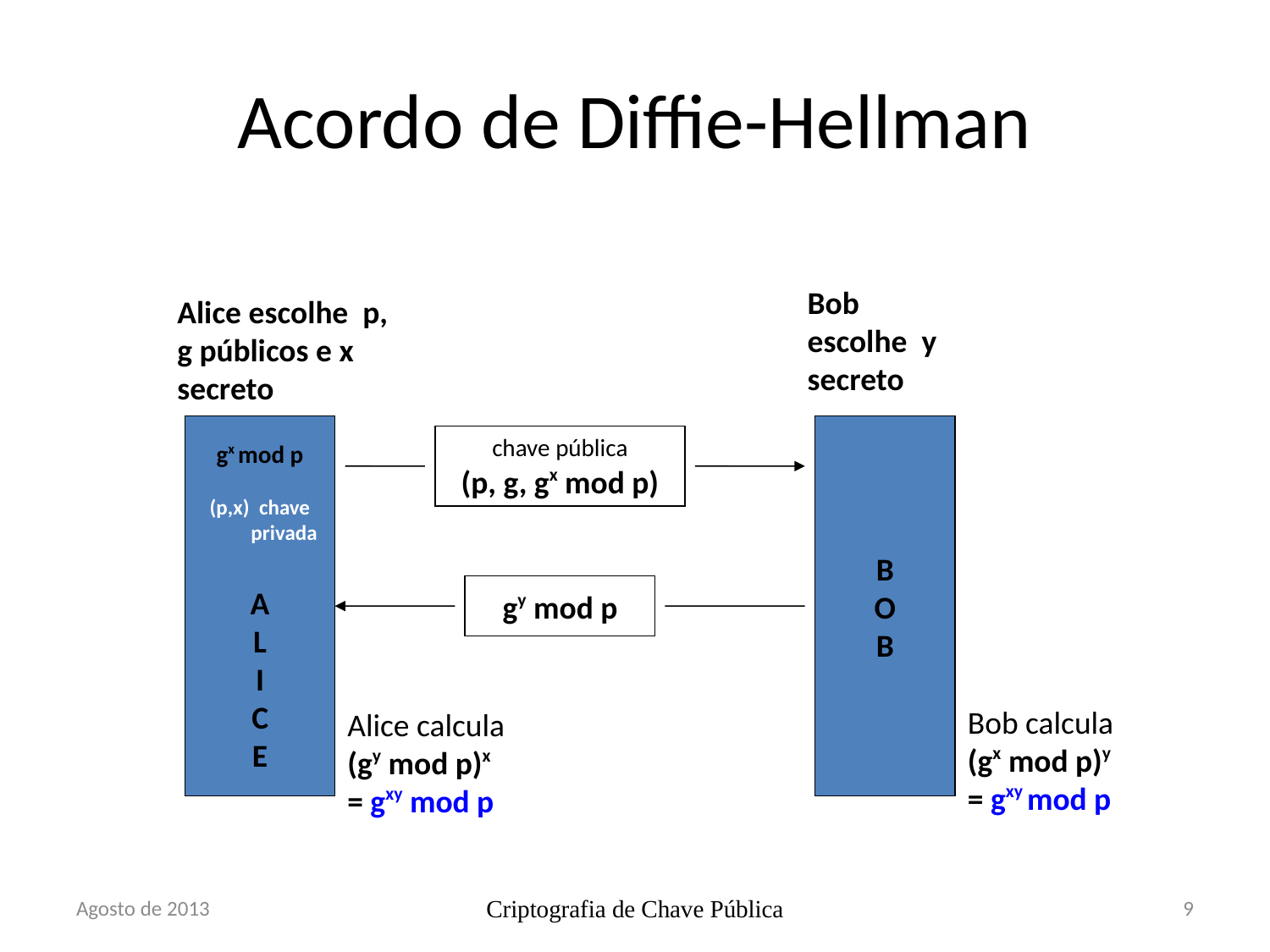

# Acordo de Diffie-Hellman

Bob
escolhe  y
secreto
Alice escolhe  p, g públicos e x secreto
gx mod p
(p,x)  chave
          privada
A
L
I
C
E
B
O
B
chave pública
(p, g, gx mod p)

gy mod p

Bob calcula
(gx mod p)y
= gxy mod p
Alice calcula
(gy mod p)x
= gxy mod p
Agosto de 2013
Criptografia de Chave Pública
9